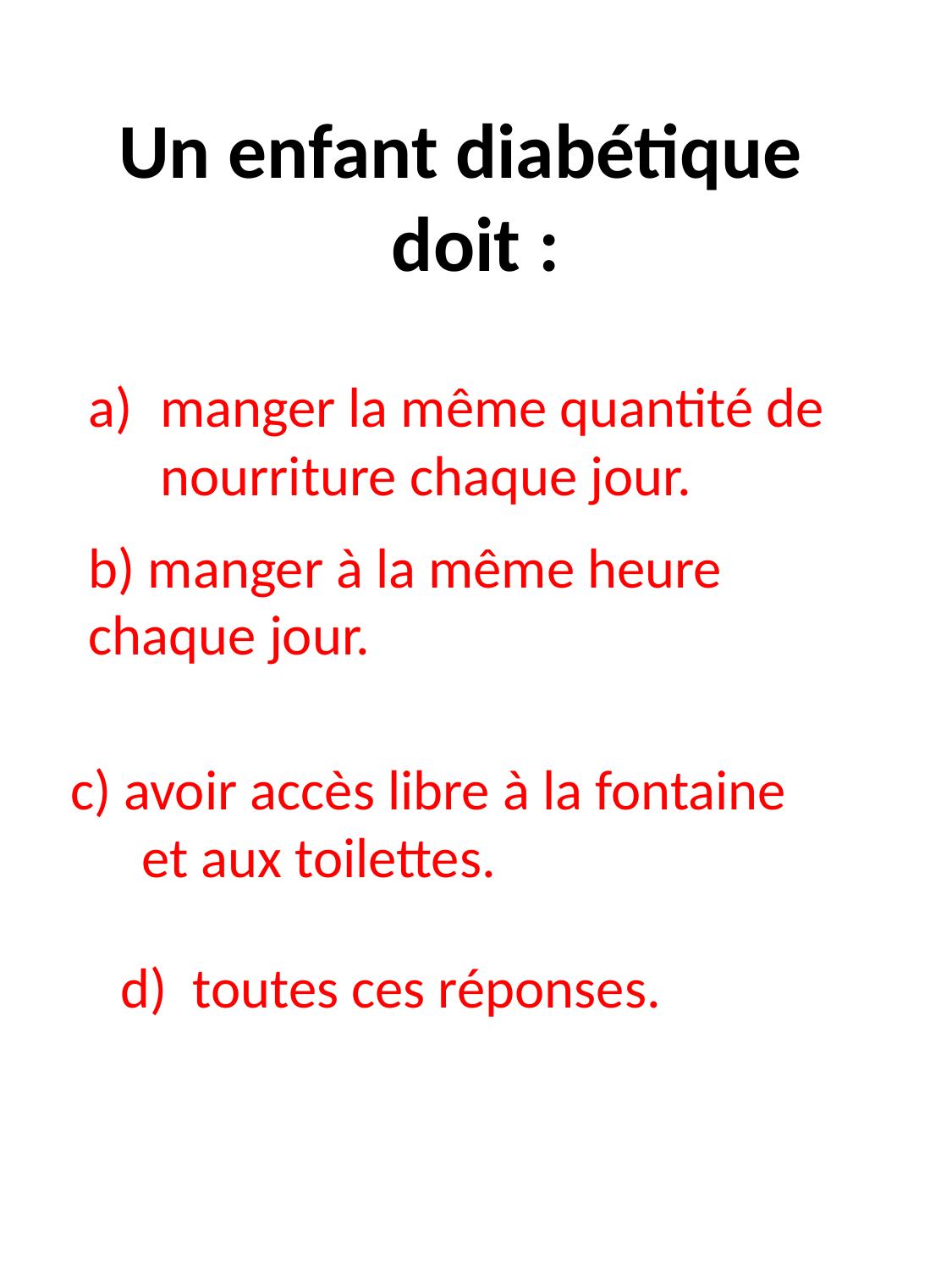

# Un enfant diabétique doit :
manger la même quantité de nourriture chaque jour.

b) manger à la même heure
chaque jour.
c) avoir accès libre à la fontaine et aux toilettes.
d)  toutes ces réponses.